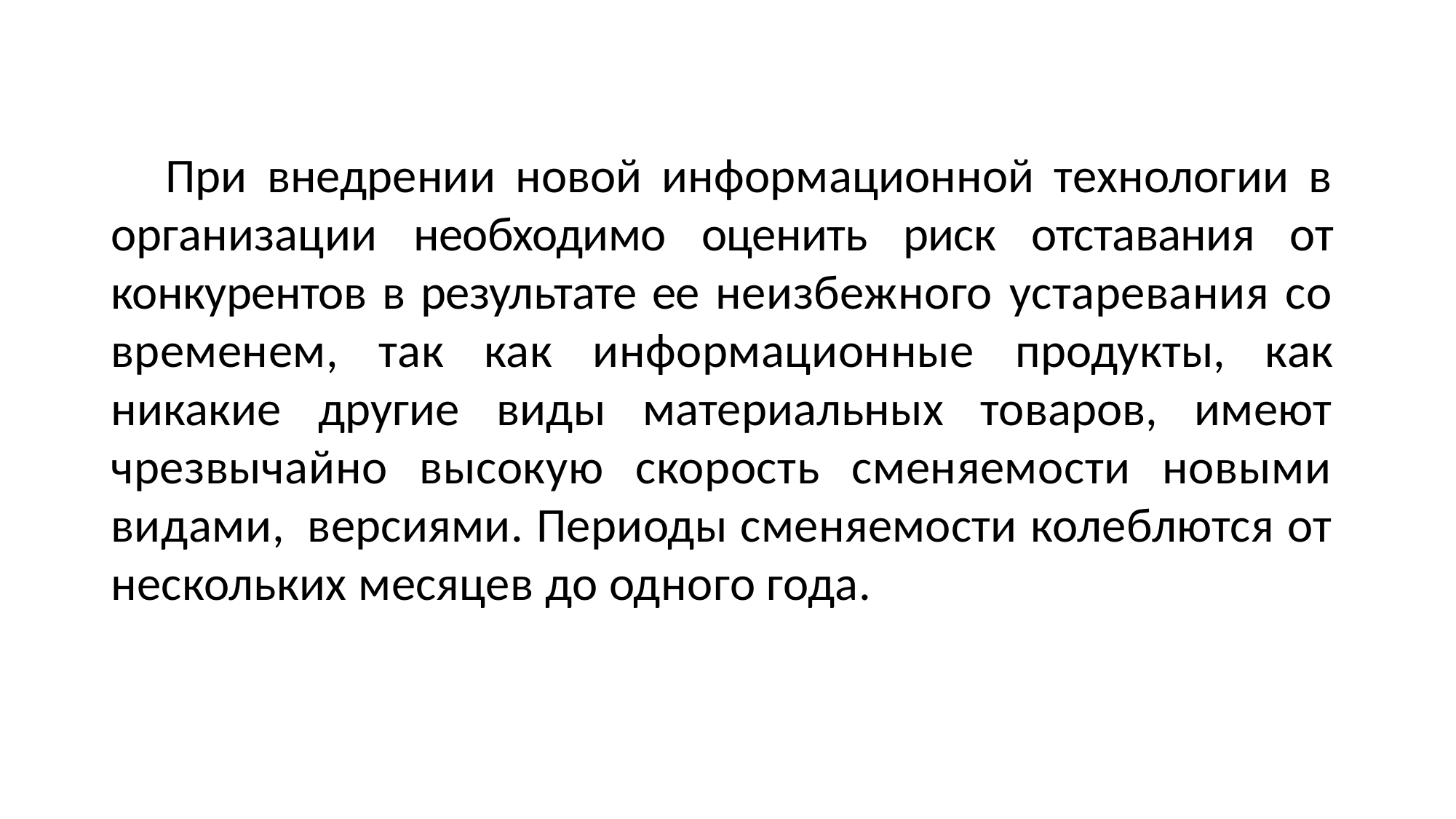

При внедрении новой информационной технологии в организации необходимо оценить риск отставания от конкурентов в результате ее неизбежного устаревания со временем, так как информационные продукты, как никакие другие виды материальных товаров, имеют чрезвычайно высокую скорость сменяемости новыми видами,  версиями. Периоды сменяемости колеблются от нескольких месяцев до одного года.